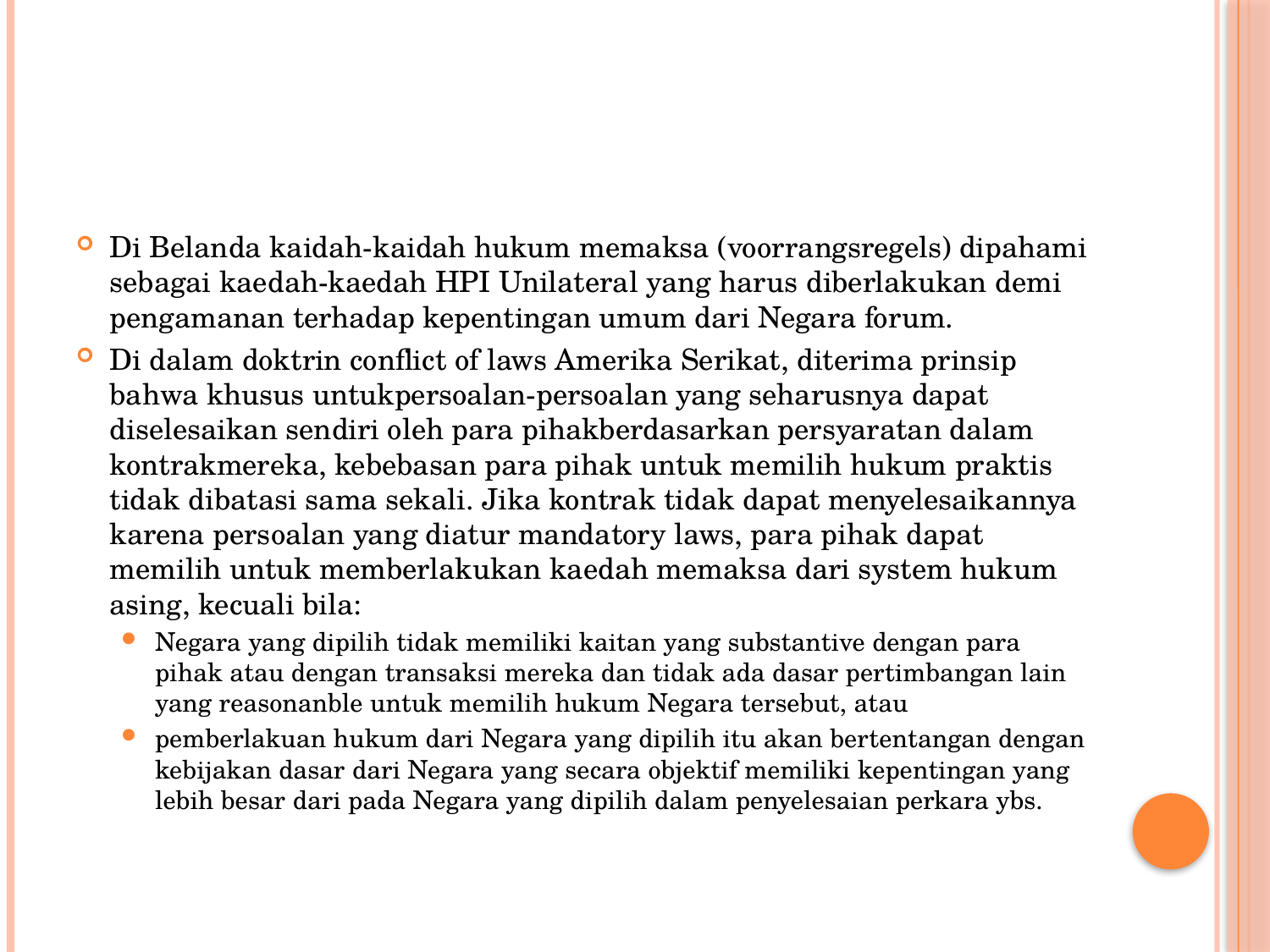

#
Di Belanda kaidah-kaidah hukum memaksa (voorrangsregels) dipahami sebagai kaedah-kaedah HPI Unilateral yang harus diberlakukan demi pengamanan terhadap kepentingan umum dari Negara forum.
Di dalam doktrin conflict of laws Amerika Serikat, diterima prinsip bahwa khusus untukpersoalan-persoalan yang seharusnya dapat diselesaikan sendiri oleh para pihakberdasarkan persyaratan dalam kontrakmereka, kebebasan para pihak untuk memilih hukum praktis tidak dibatasi sama sekali. Jika kontrak tidak dapat menyelesaikannya karena persoalan yang diatur mandatory laws, para pihak dapat memilih untuk memberlakukan kaedah memaksa dari system hukum asing, kecuali bila:
Negara yang dipilih tidak memiliki kaitan yang substantive dengan para pihak atau dengan transaksi mereka dan tidak ada dasar pertimbangan lain yang reasonanble untuk memilih hukum Negara tersebut, atau
pemberlakuan hukum dari Negara yang dipilih itu akan bertentangan dengan kebijakan dasar dari Negara yang secara objektif memiliki kepentingan yang lebih besar dari pada Negara yang dipilih dalam penyelesaian perkara ybs.